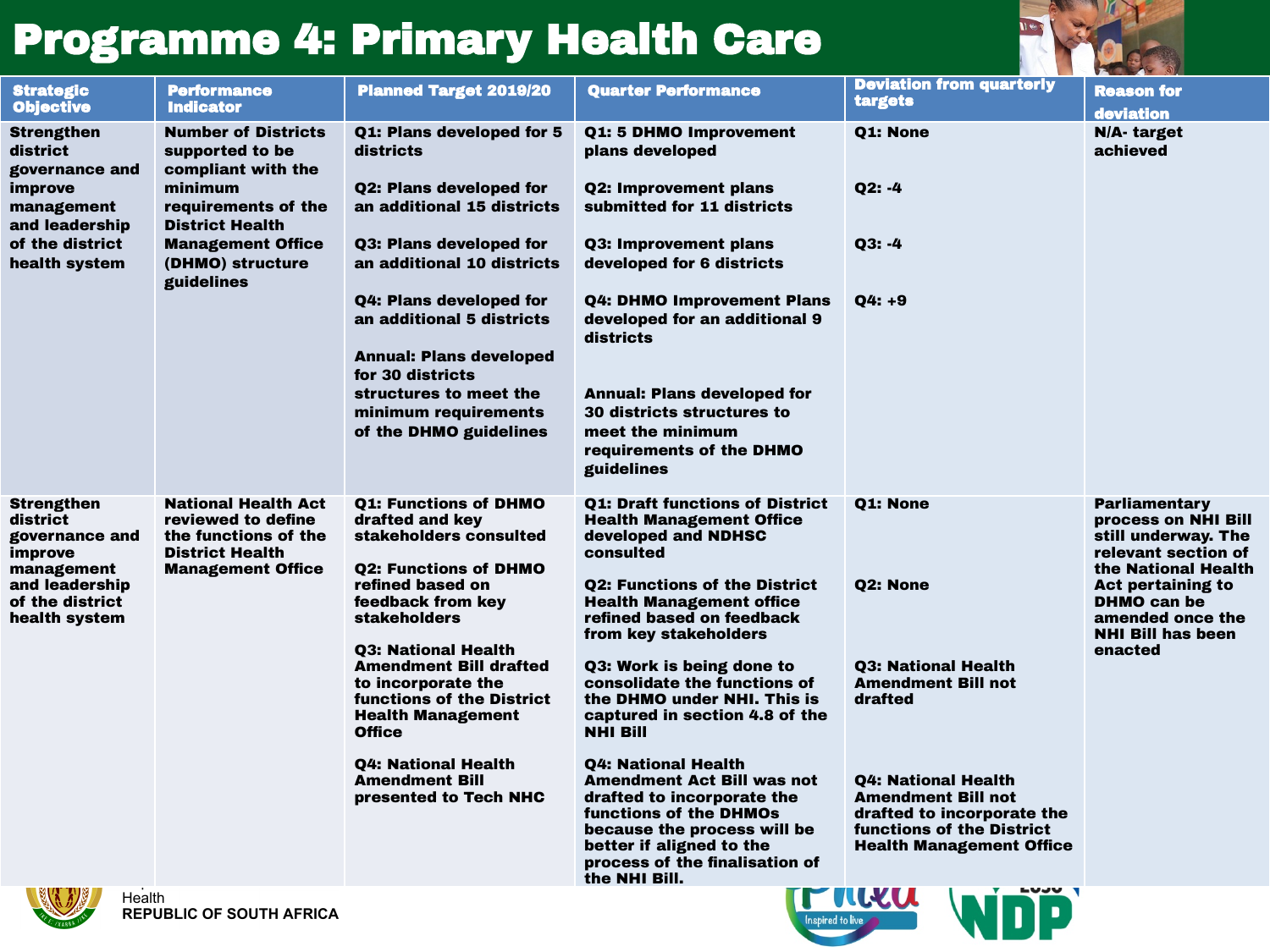

Programme 4: Primary Health Care
| Strategic Objective | Performance Indicator | Planned Target 2019/20 | Quarter Performance | Deviation from quarterly targets | Reason for deviation |
| --- | --- | --- | --- | --- | --- |
| Strengthen district governance and improve management and leadership of the district health system | Number of Districts supported to be compliant with the minimum requirements of the District Health Management Office (DHMO) structure guidelines | Q1: Plans developed for 5 districts Q2: Plans developed for an additional 15 districts Q3: Plans developed for an additional 10 districts Q4: Plans developed for an additional 5 districts Annual: Plans developed for 30 districts structures to meet the minimum requirements of the DHMO guidelines | Q1: 5 DHMO Improvement plans developed Q2: Improvement plans submitted for 11 districts Q3: Improvement plans developed for 6 districts Q4: DHMO Improvement Plans developed for an additional 9 districts Annual: Plans developed for 30 districts structures to meet the minimum requirements of the DHMO guidelines | Q1: None Q2: -4 Q3: -4 Q4: +9 | N/A- target achieved |
| Strengthen district governance and improve management and leadership of the district health system | National Health Act reviewed to define the functions of the District Health Management Office | Q1: Functions of DHMO drafted and key stakeholders consulted Q2: Functions of DHMO refined based on feedback from key stakeholders Q3: National Health Amendment Bill drafted to incorporate the functions of the District Health Management Office Q4: National Health Amendment Bill presented to Tech NHC | Q1: Draft functions of District Health Management Office developed and NDHSC consulted Q2: Functions of the District Health Management office refined based on feedback from key stakeholders Q3: Work is being done to consolidate the functions of the DHMO under NHI. This is captured in section 4.8 of the NHI Bill Q4: National Health Amendment Act Bill was not drafted to incorporate the functions of the DHMOs because the process will be better if aligned to the process of the finalisation of the NHI Bill. | Q1: None Q2: None Q3: National Health Amendment Bill not drafted Q4: National Health Amendment Bill not drafted to incorporate the functions of the District Health Management Office | Parliamentary process on NHI Bill still underway. The relevant section of the National Health Act pertaining to DHMO can be amended once the NHI Bill has been enacted |
21